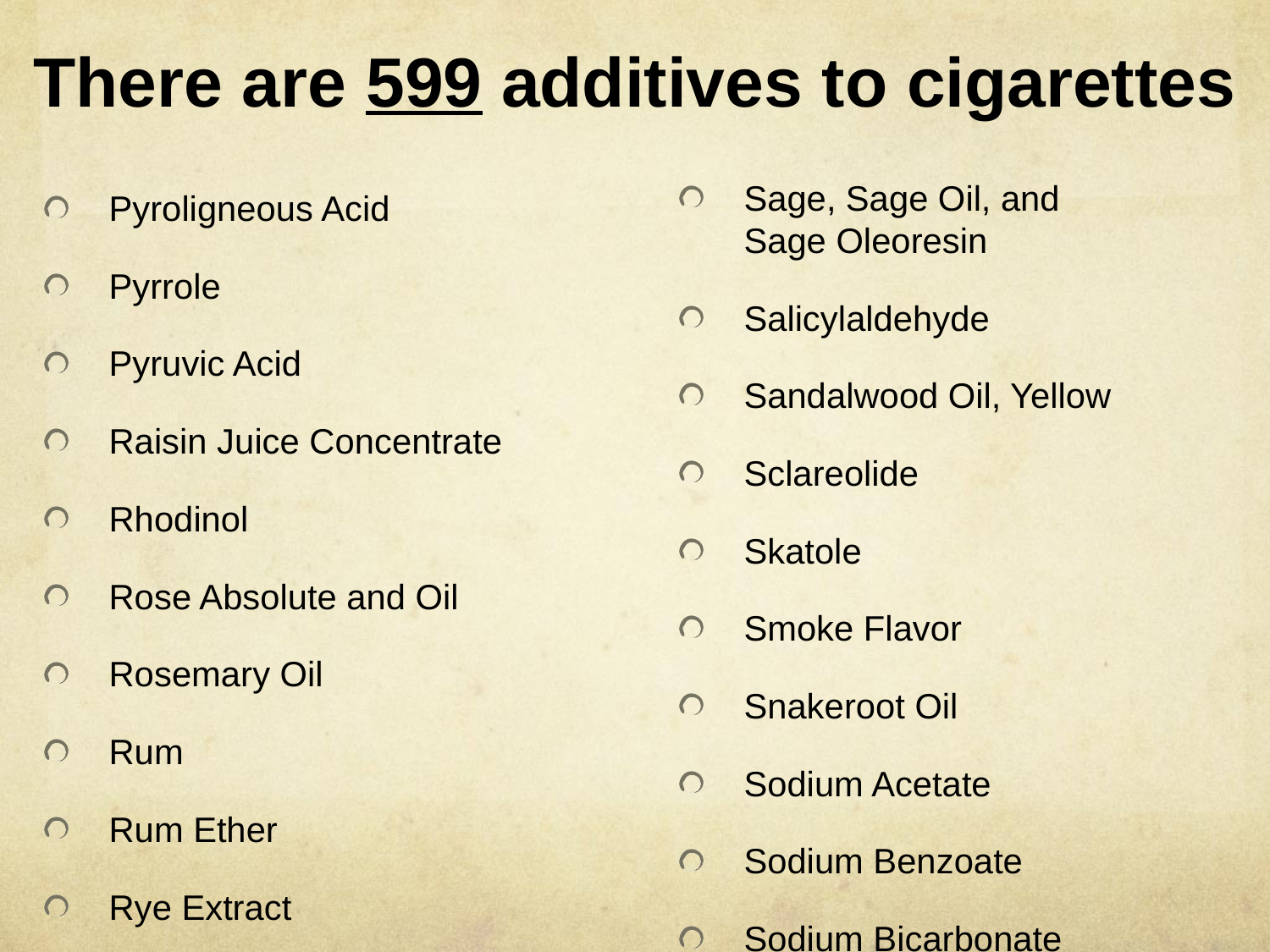

# There are 599 additives to cigarettes
Sage, Sage Oil, and Sage Oleoresin
Salicylaldehyde
Sandalwood Oil, Yellow
Sclareolide
Skatole
Smoke Flavor
Snakeroot Oil
Sodium Acetate
Sodium Benzoate
Sodium Bicarbonate
Pyroligneous Acid
Pyrrole
Pyruvic Acid
Raisin Juice Concentrate
Rhodinol
Rose Absolute and Oil
Rosemary Oil
Rum
Rum Ether
Rye Extract